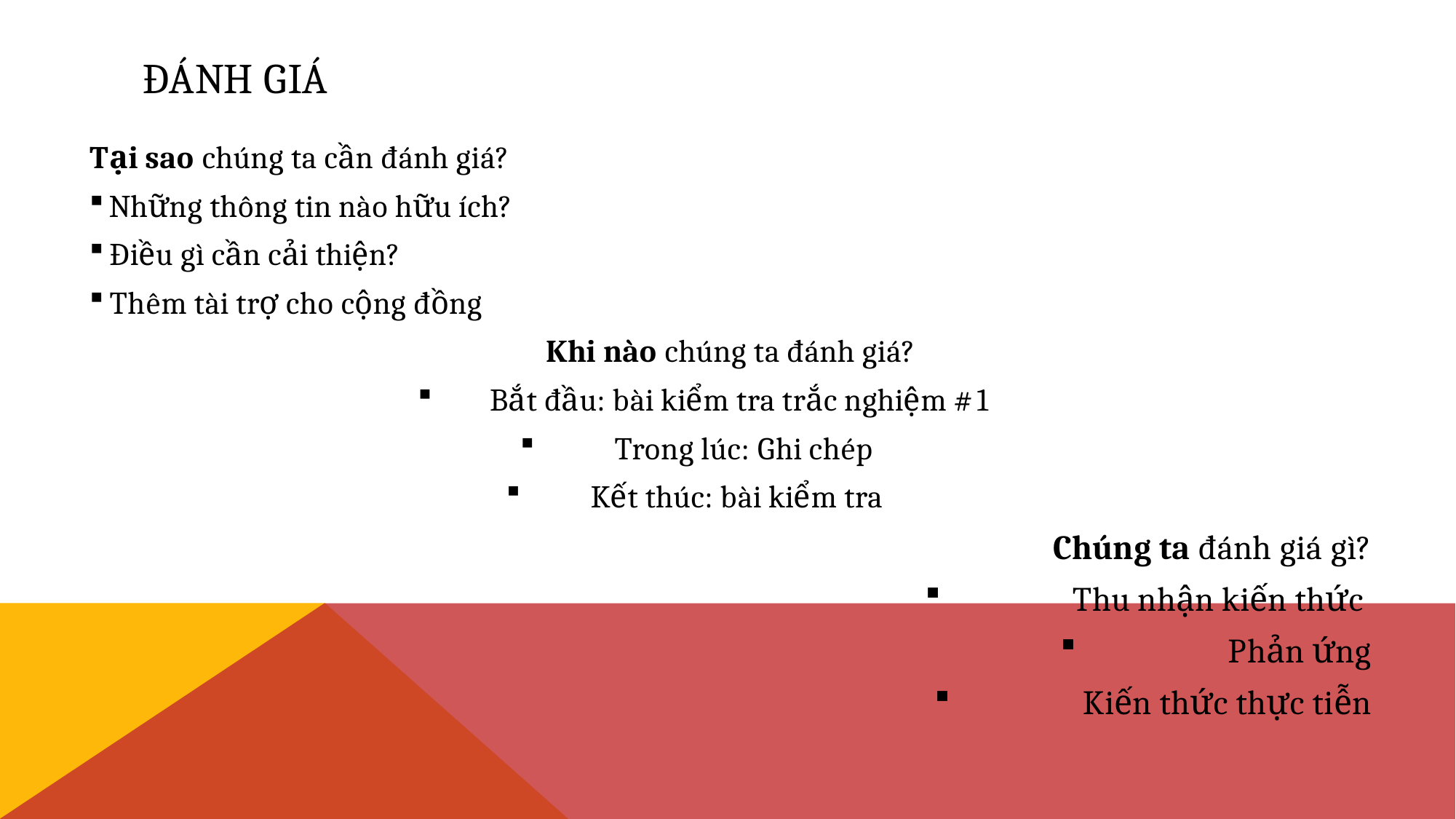

# Đánh giá
Tại sao chúng ta cần đánh giá?
Những thông tin nào hữu ích?
Điều gì cần cải thiện?
Thêm tài trợ cho cộng đồng
Khi nào chúng ta đánh giá?
Bắt đầu: bài kiểm tra trắc nghiệm #1
 Trong lúc: Ghi chép
Kết thúc: bài kiểm tra
Chúng ta đánh giá gì?
Thu nhận kiến thức
Phản ứng
Kiến thức thực tiễn